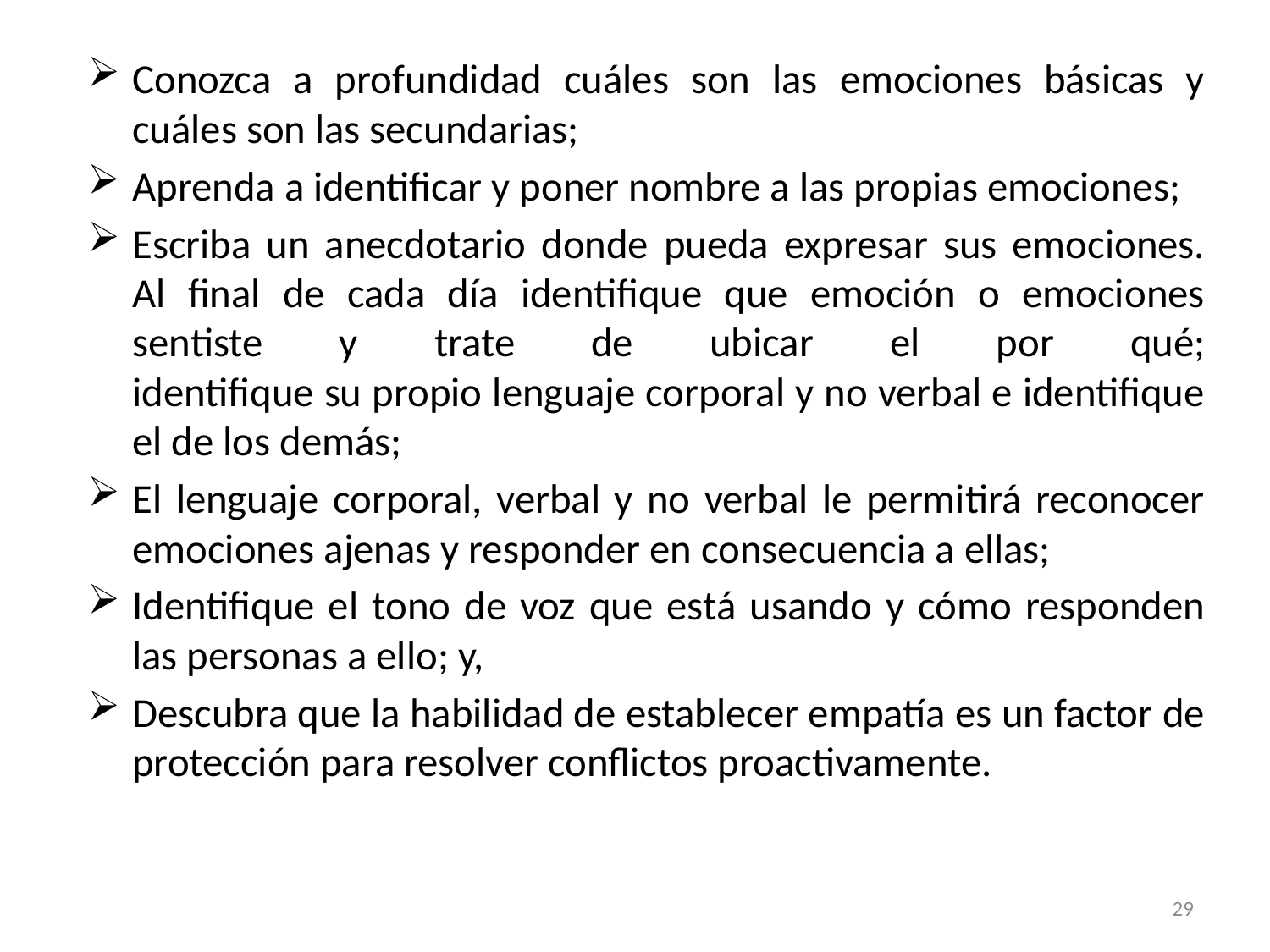

Conozca a profundidad cuáles son las emociones básicas y cuáles son las secundarias;
Aprenda a identificar y poner nombre a las propias emociones;
Escriba un anecdotario donde pueda expresar sus emociones. Al final de cada día identifique que emoción o emociones sentiste y trate de ubicar el por qué;
identifique su propio lenguaje corporal y no verbal e identifique el de los demás;
El lenguaje corporal, verbal y no verbal le permitirá reconocer emociones ajenas y responder en consecuencia a ellas;
Identifique el tono de voz que está usando y cómo responden las personas a ello; y,
Descubra que la habilidad de establecer empatía es un factor de protección para resolver conflictos proactivamente.

29